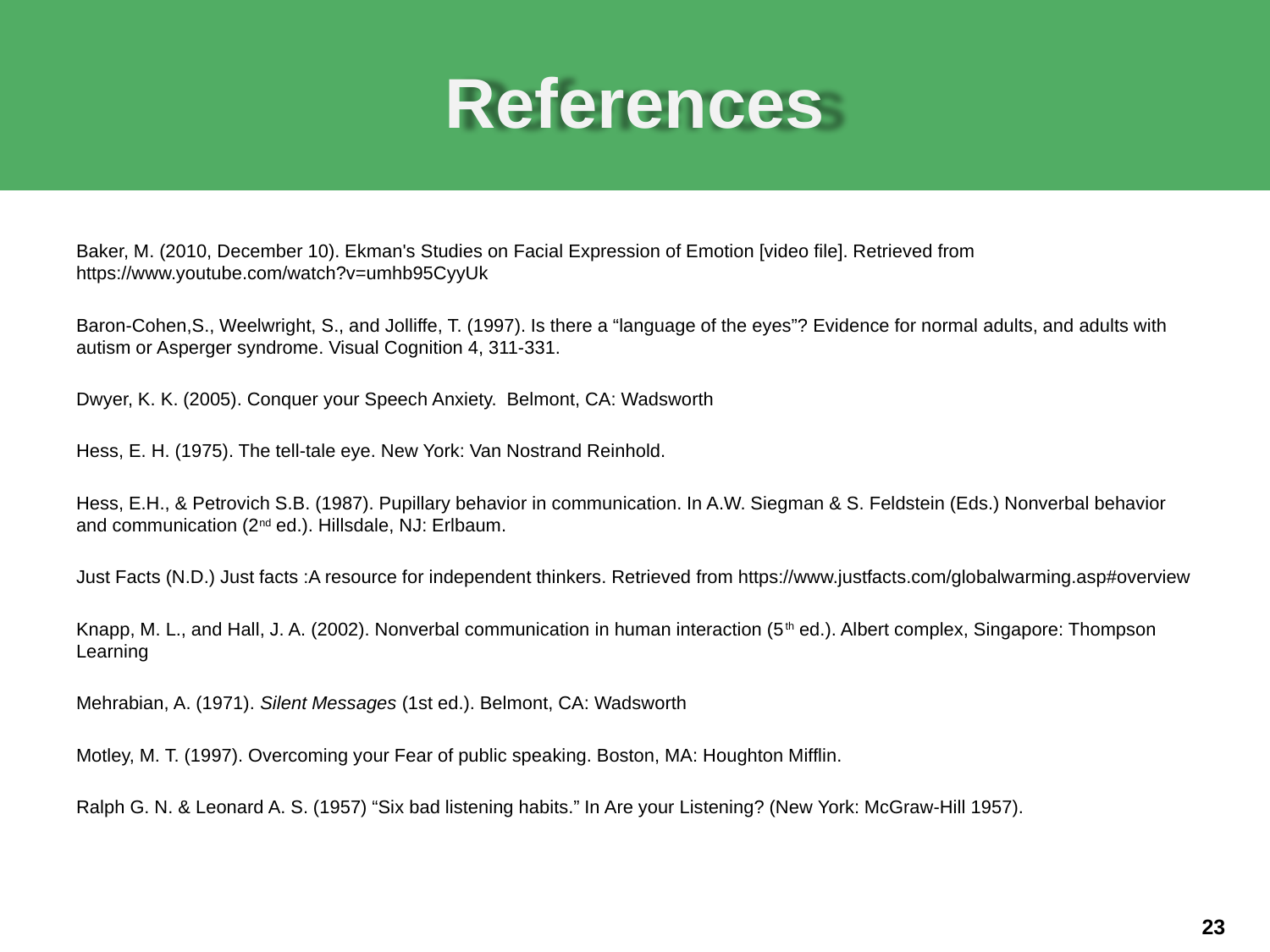

# References
Baker, M. (2010, December 10). Ekman's Studies on Facial Expression of Emotion [video file]. Retrieved from https://www.youtube.com/watch?v=umhb95CyyUk

Baron-Cohen,S., Weelwright, S., and Jolliffe, T. (1997). Is there a “language of the eyes”? Evidence for normal adults, and adults with autism or Asperger syndrome. Visual Cognition 4, 311-331.

Dwyer, K. K. (2005). Conquer your Speech Anxiety.  Belmont, CA: Wadsworth

Hess, E. H. (1975). The tell-tale eye. New York: Van Nostrand Reinhold.

Hess, E.H., & Petrovich S.B. (1987). Pupillary behavior in communication. In A.W. Siegman & S. Feldstein (Eds.) Nonverbal behavior and communication (2nd ed.). Hillsdale, NJ: Erlbaum.

Just Facts (N.D.) Just facts :A resource for independent thinkers. Retrieved from https://www.justfacts.com/globalwarming.asp#overview

Knapp, M. L., and Hall, J. A. (2002). Nonverbal communication in human interaction (5th ed.). Albert complex, Singapore: Thompson Learning

Mehrabian, A. (1971). Silent Messages (1st ed.). Belmont, CA: Wadsworth

Motley, M. T. (1997). Overcoming your Fear of public speaking. Boston, MA: Houghton Mifflin.

Ralph G. N. & Leonard A. S. (1957) “Six bad listening habits.” In Are your Listening? (New York: McGraw-Hill 1957).

23